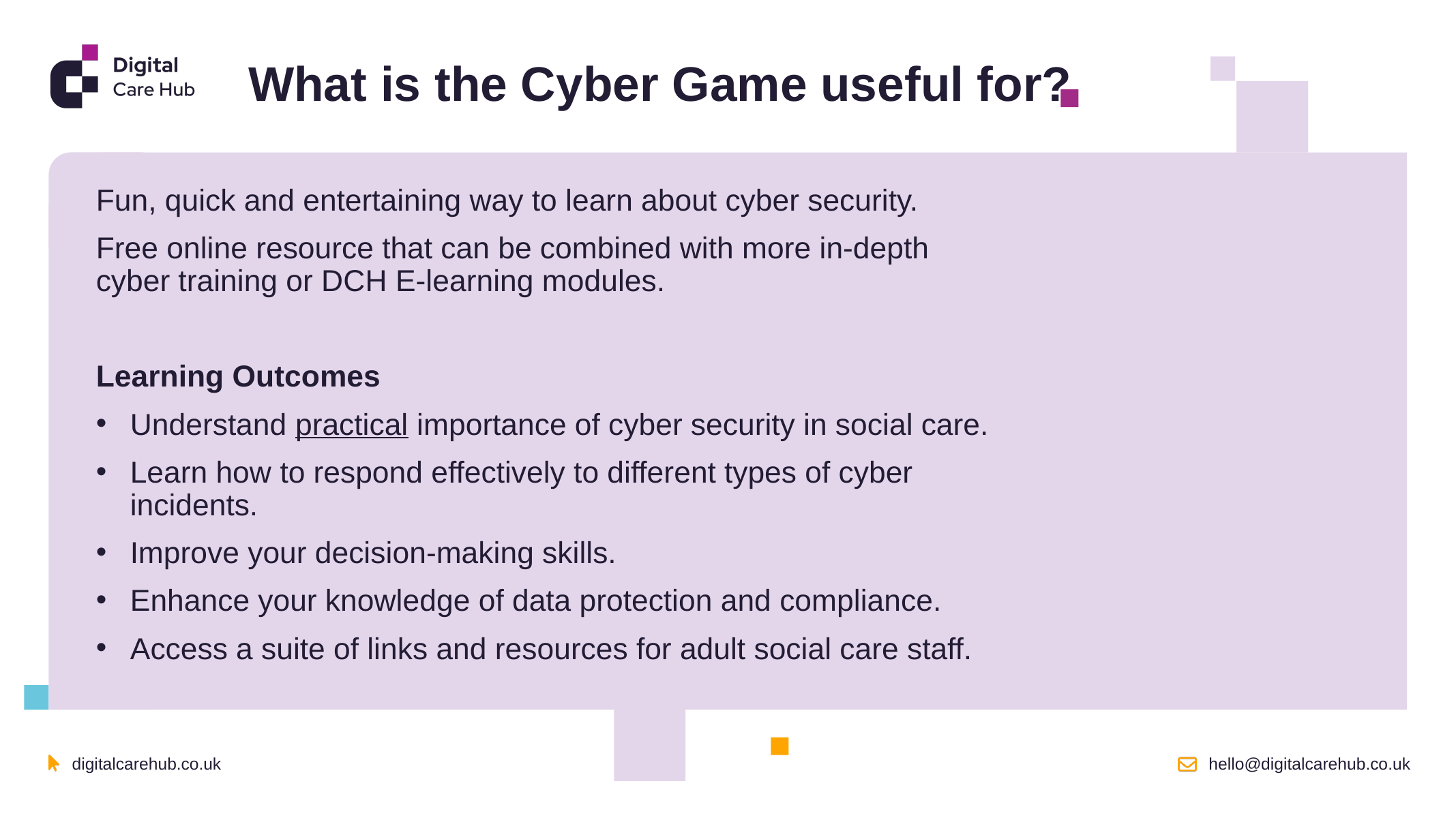

What is the Cyber Game useful for?
Fun, quick and entertaining way to learn about cyber security.
Free online resource that can be combined with more in-depth cyber training or DCH E-learning modules.

Learning Outcomes
Understand practical importance of cyber security in social care.
Learn how to respond effectively to different types of cyber incidents.
Improve your decision-making skills.
Enhance your knowledge of data protection and compliance.
Access a suite of links and resources for adult social care staff.